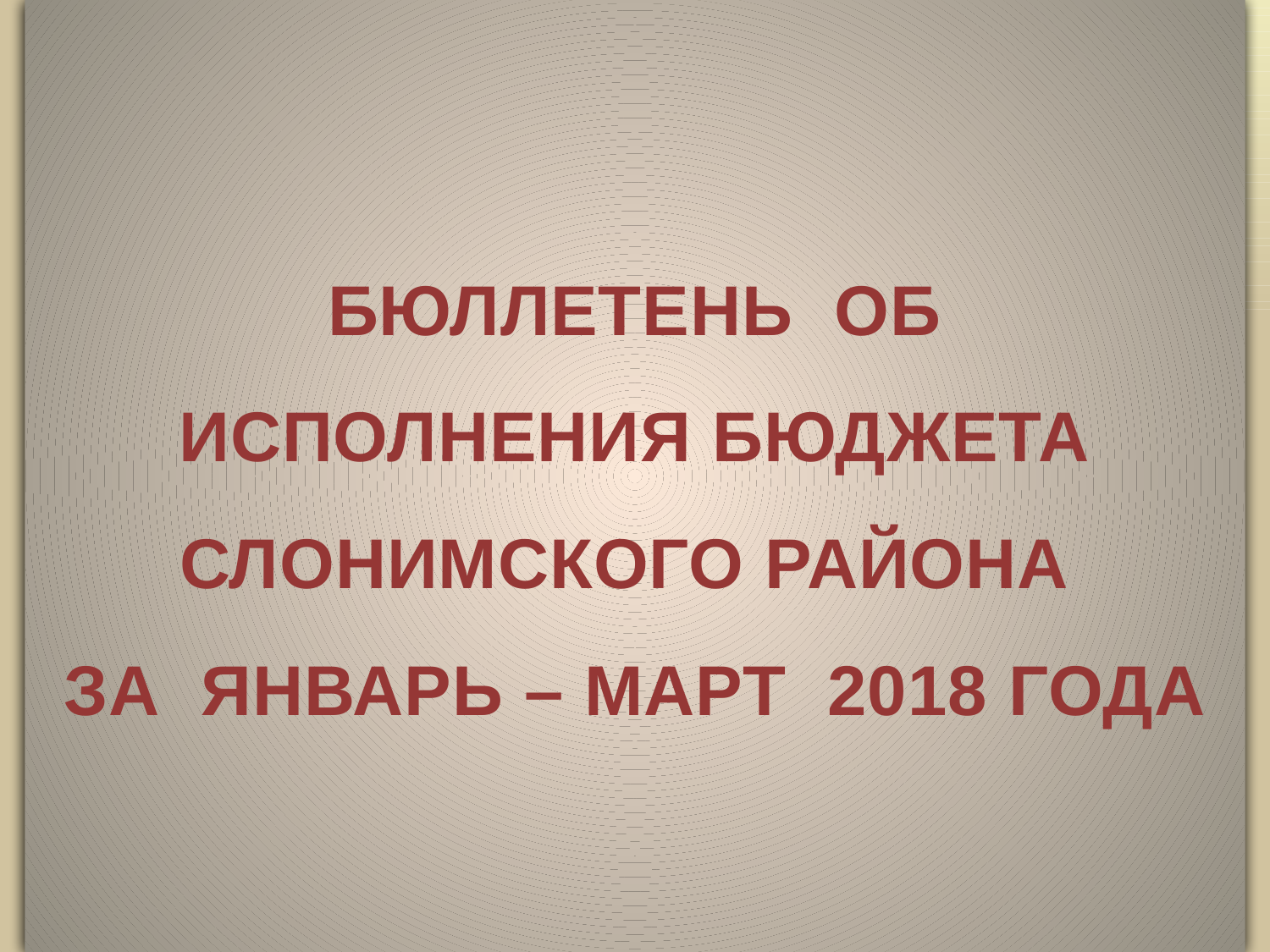

# БЮЛЛЕТЕНЬ  ОБ ИСПОЛНЕНИЯ БЮДЖЕТА СЛОНИМСКОГО РАЙОНА ЗА  ЯНВАРЬ – МАРТ  2018 ГОДА